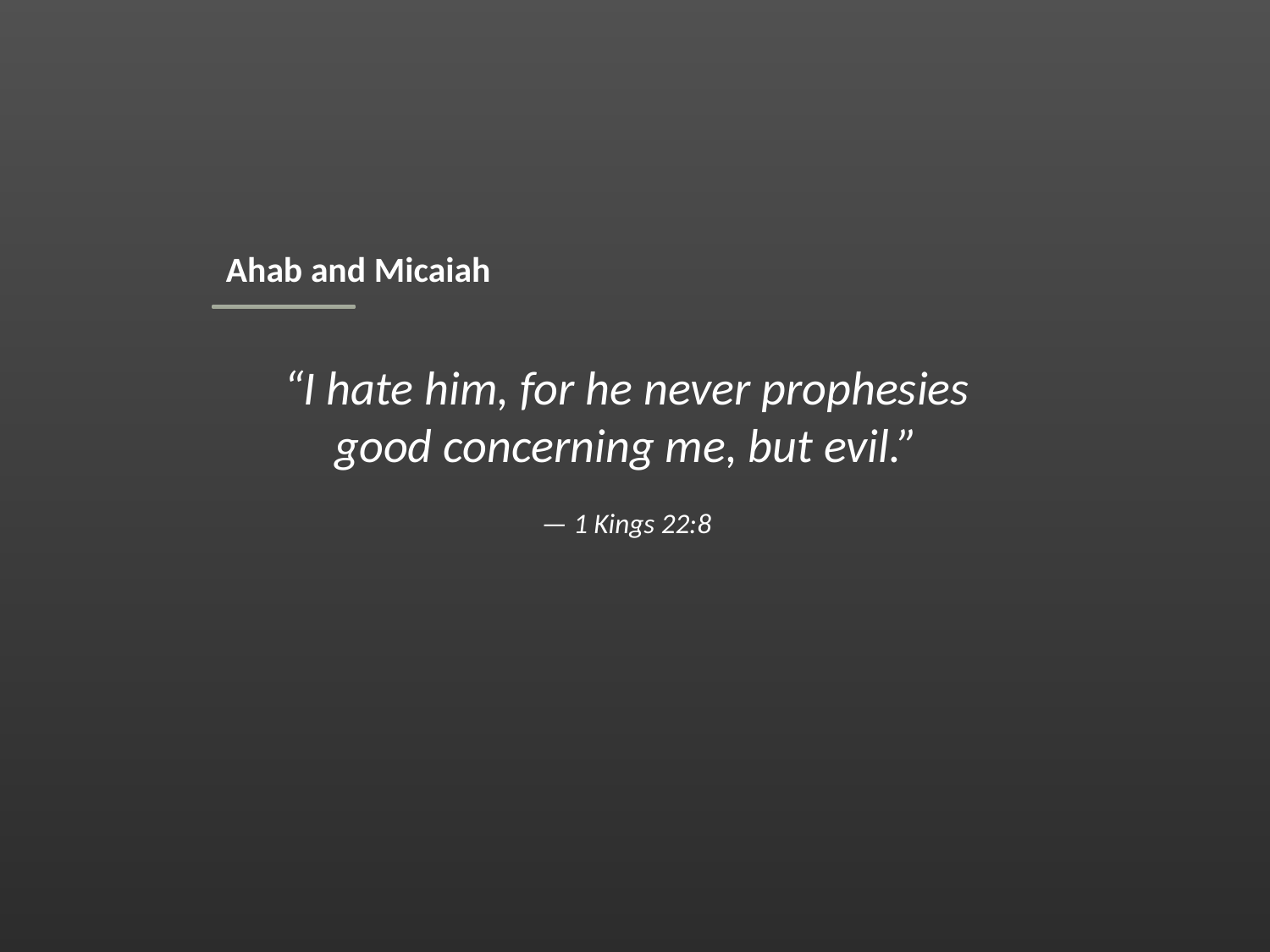

Ahab and Micaiah

“I hate him, for he never prophesies good concerning me, but evil.”
— 1 Kings 22:8